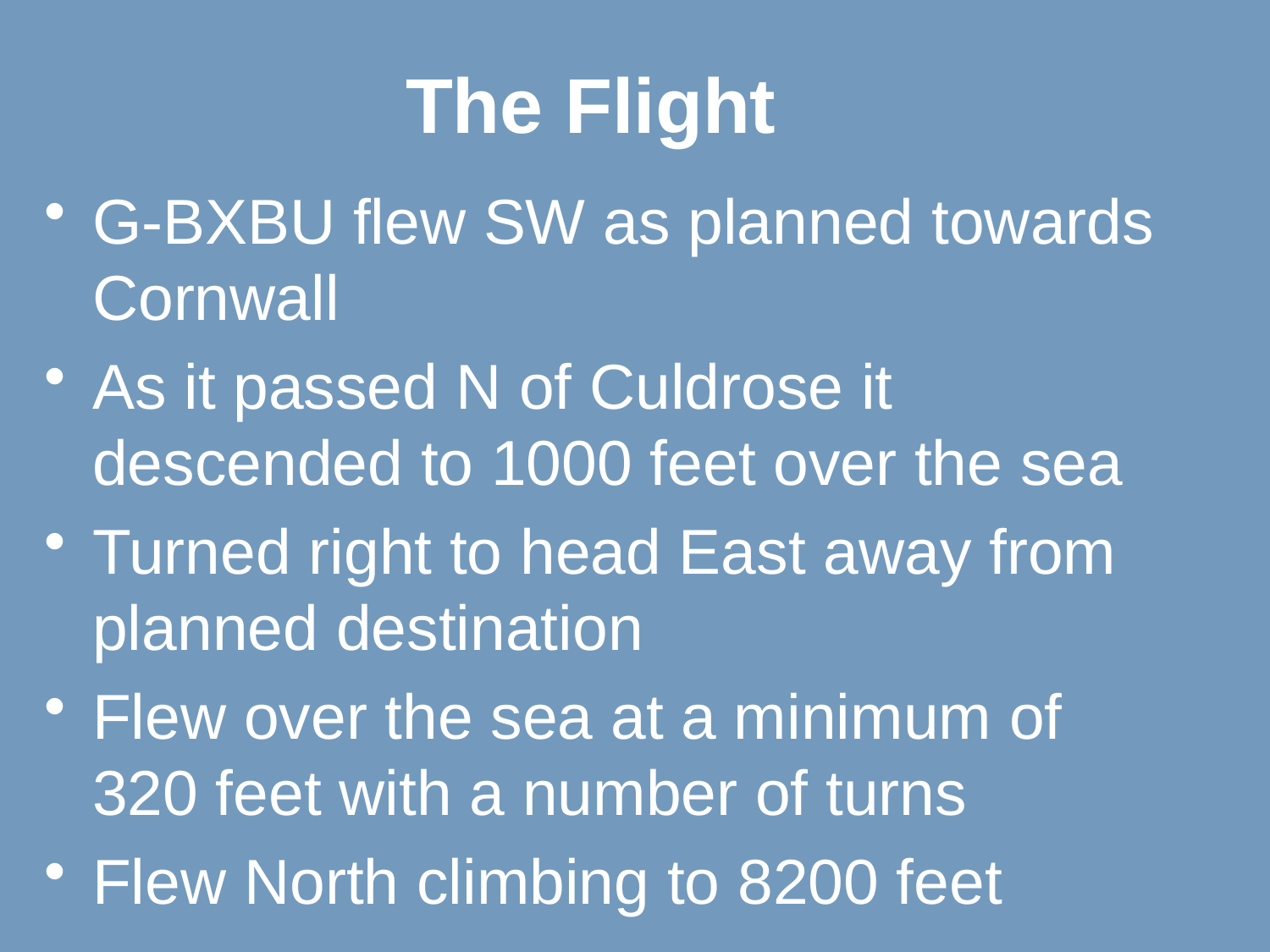

# The Flight
G-BXBU flew SW as planned towards Cornwall
As it passed N of Culdrose it descended to 1000 feet over the sea
Turned right to head East away from planned destination
Flew over the sea at a minimum of 320 feet with a number of turns
Flew North climbing to 8200 feet